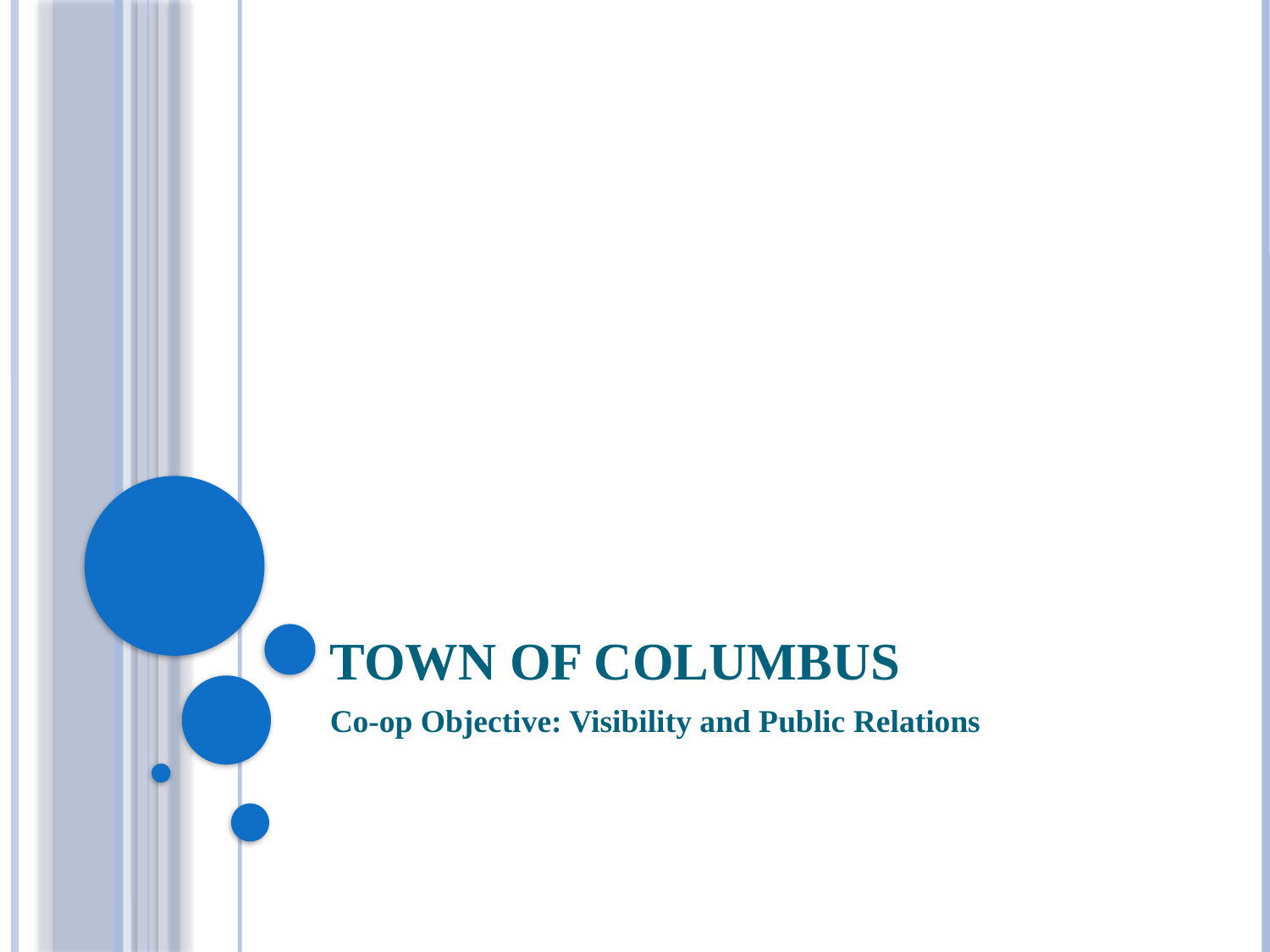

# Town of Columbus
Co-op Objective: Visibility and Public Relations